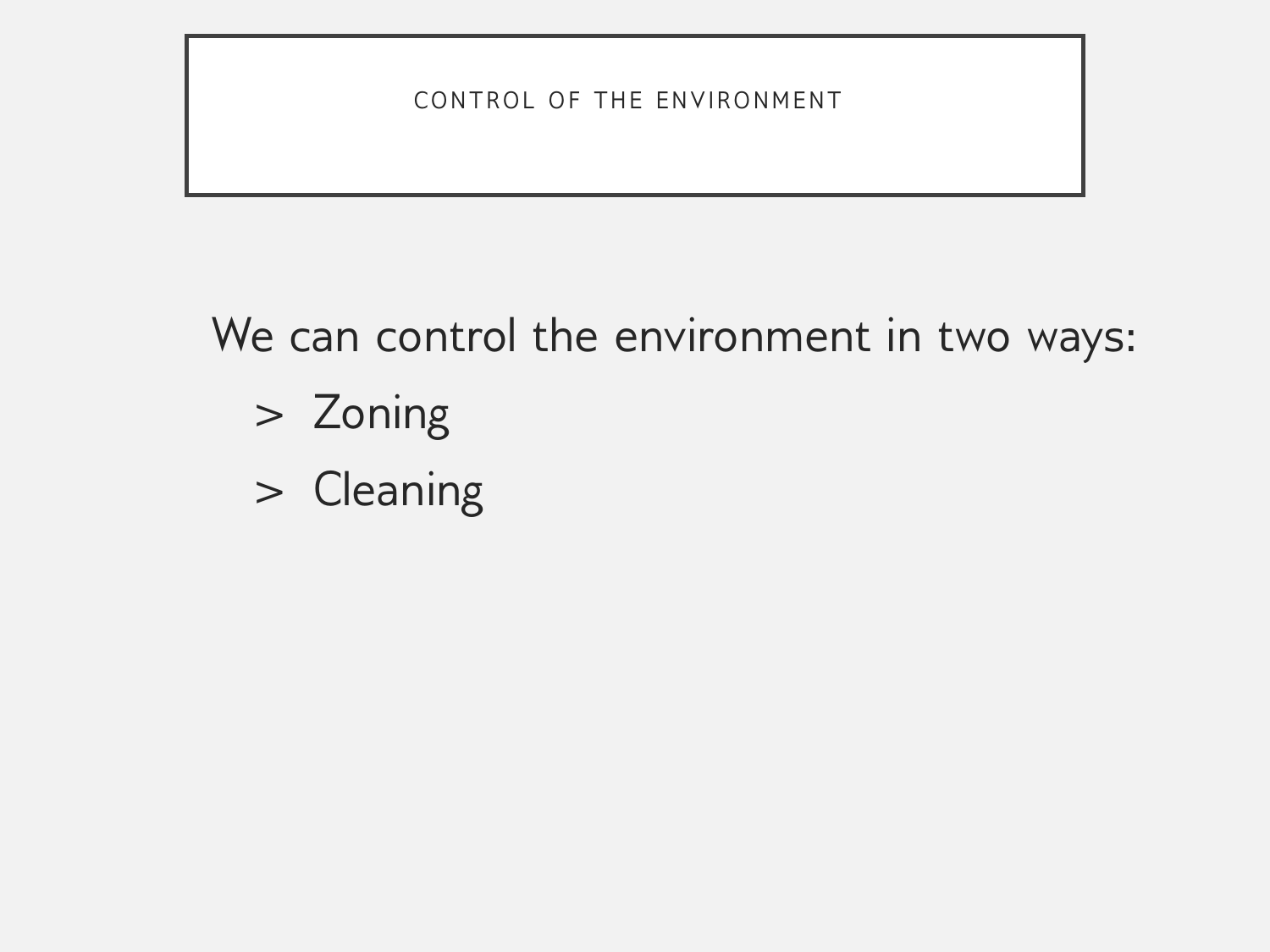

# Control of the environment
We can control the environment in two ways:
   >  Zoning
   >  Cleaning